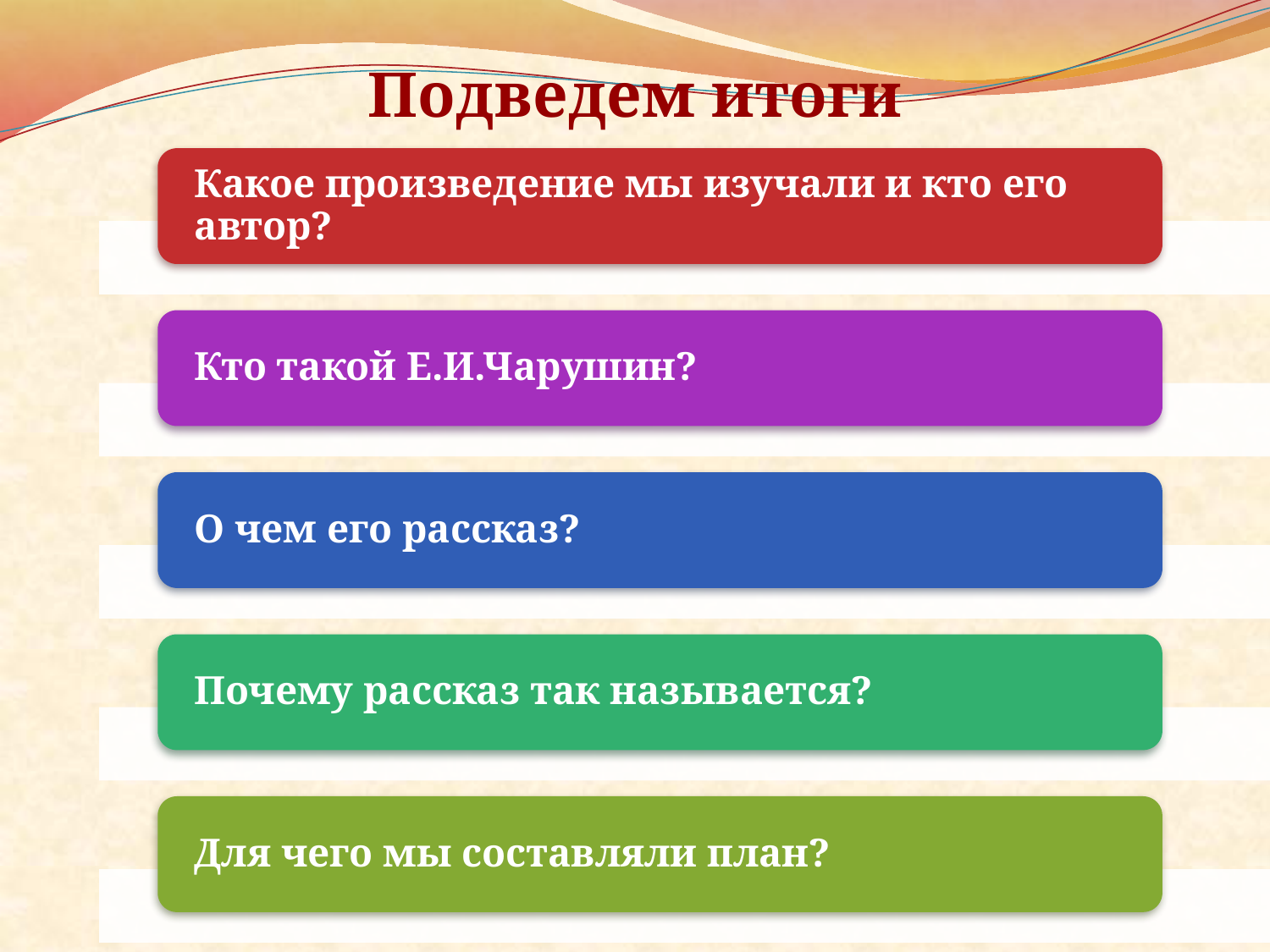

Подведем итоги
Какое произведение мы изучали и кто его автор?
Кто такой Е.И.Чарушин?
О чем его рассказ?
Почему рассказ так называется?
Для чего мы составляли план?